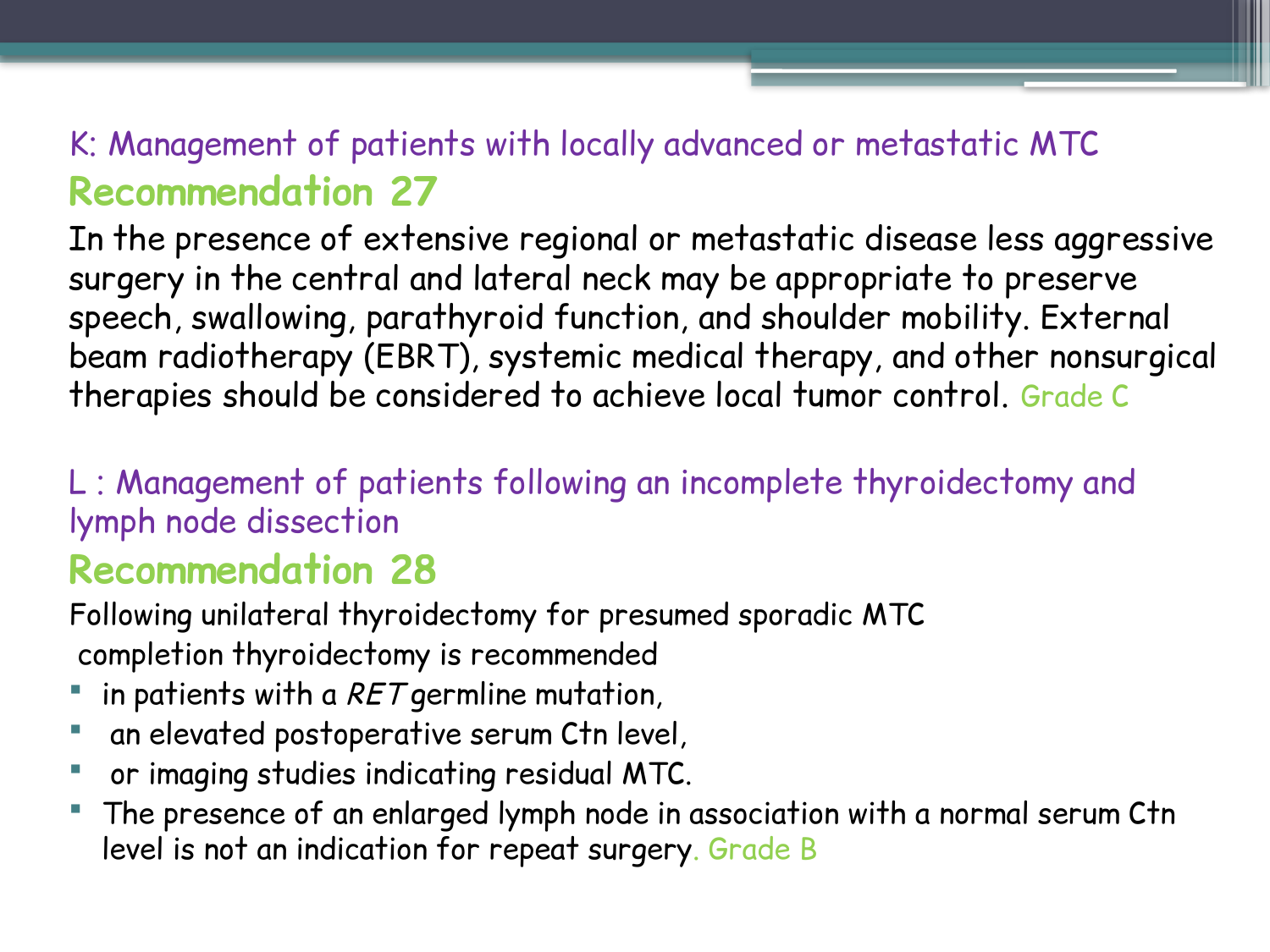

K: Management of patients with locally advanced or metastatic MTC
Recommendation 27
In the presence of extensive regional or metastatic disease less aggressive surgery in the central and lateral neck may be appropriate to preserve speech, swallowing, parathyroid function, and shoulder mobility. External beam radiotherapy (EBRT), systemic medical therapy, and other nonsurgical therapies should be considered to achieve local tumor control. Grade C

L : Management of patients following an incomplete thyroidectomy and lymph node dissection
Recommendation 28
Following unilateral thyroidectomy for presumed sporadic MTC
 completion thyroidectomy is recommended
in patients with a RET germline mutation,
 an elevated postoperative serum Ctn level,
 or imaging studies indicating residual MTC.
The presence of an enlarged lymph node in association with a normal serum Ctn level is not an indication for repeat surgery. Grade B